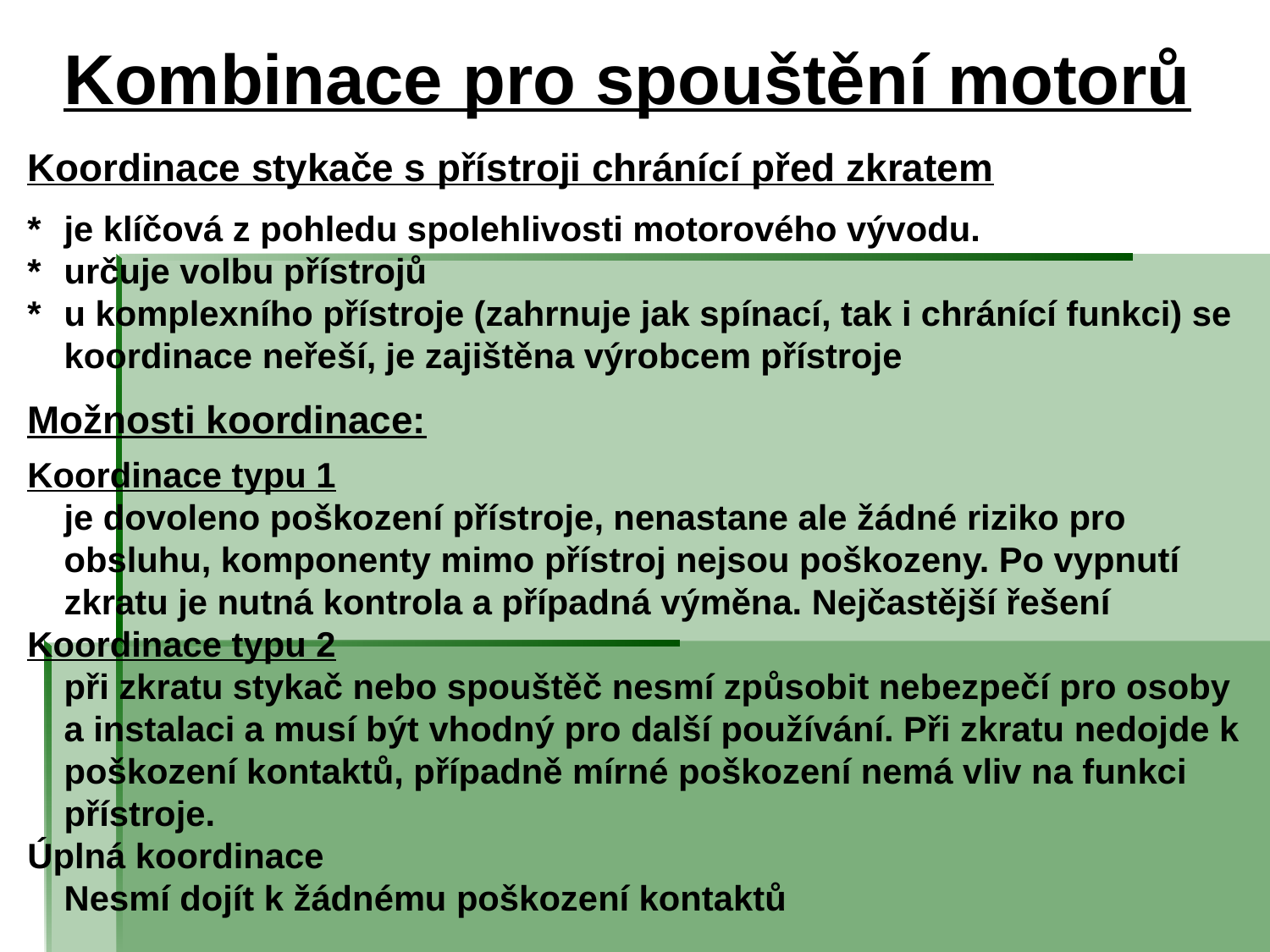

# Kombinace pro spouštění motorů
Koordinace stykače s přístroji chránící před zkratem
*	je klíčová z pohledu spolehlivosti motorového vývodu.
*	určuje volbu přístrojů
*	u komplexního přístroje (zahrnuje jak spínací, tak i chránící funkci) se koordinace neřeší, je zajištěna výrobcem přístroje
Možnosti koordinace:
Koordinace typu 1
	je dovoleno poškození přístroje, nenastane ale žádné riziko pro obsluhu, komponenty mimo přístroj nejsou poškozeny. Po vypnutí zkratu je nutná kontrola a případná výměna. Nejčastější řešení
Koordinace typu 2
	při zkratu stykač nebo spouštěč nesmí způsobit nebezpečí pro osoby a instalaci a musí být vhodný pro další používání. Při zkratu nedojde k poškození kontaktů, případně mírné poškození nemá vliv na funkci přístroje.
Úplná koordinace
	Nesmí dojít k žádnému poškození kontaktů